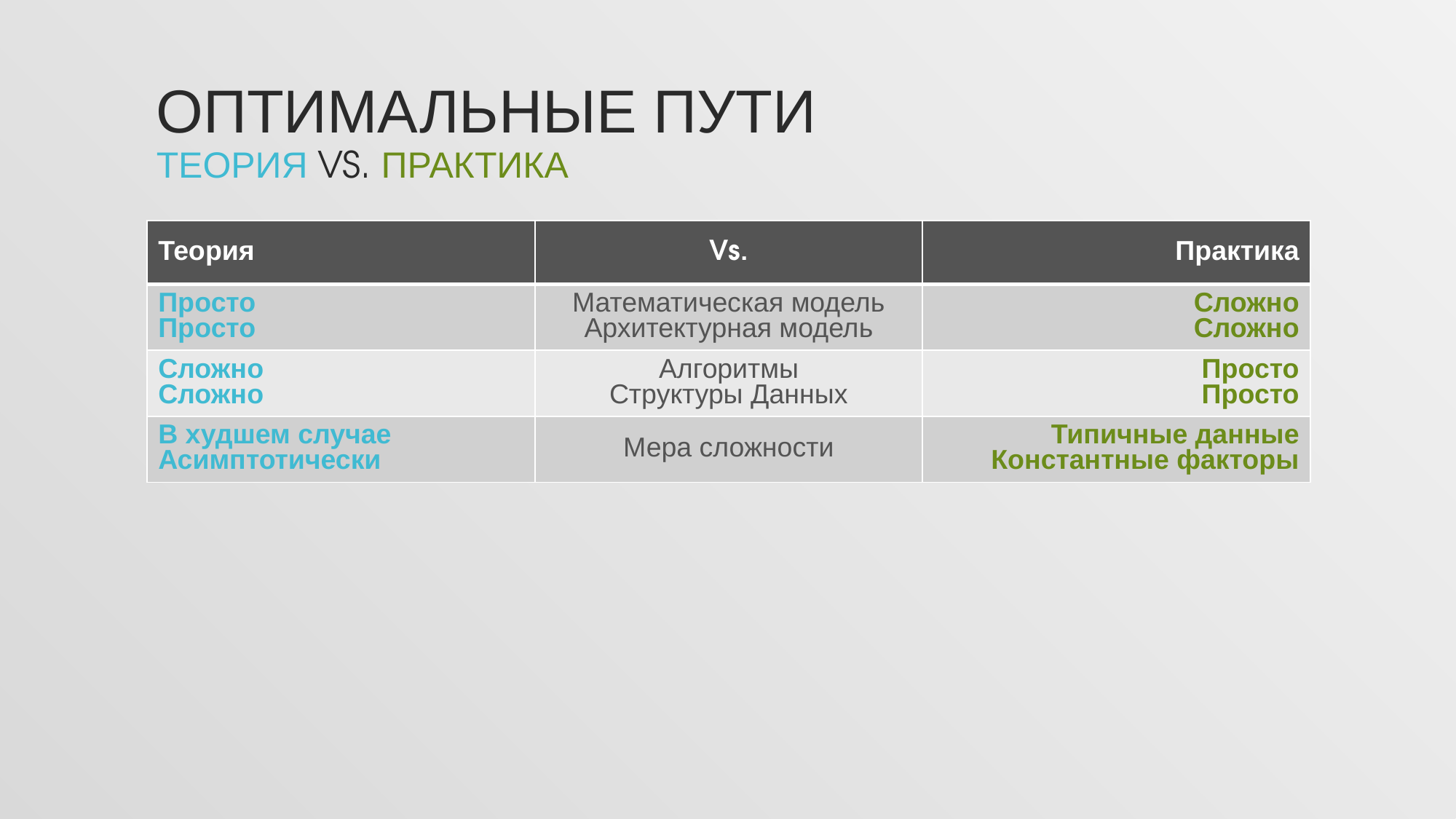

# Оптимальные пути Теория vs. практика
| Теория | Vs. | Практика |
| --- | --- | --- |
| Просто Просто | Математическая модель Архитектурная модель | Сложно Сложно |
| Сложно Сложно | Алгоритмы Структуры Данных | Просто Просто |
| В худшем случае Асимптотически | Мера сложности | Типичные данные Константные факторы |